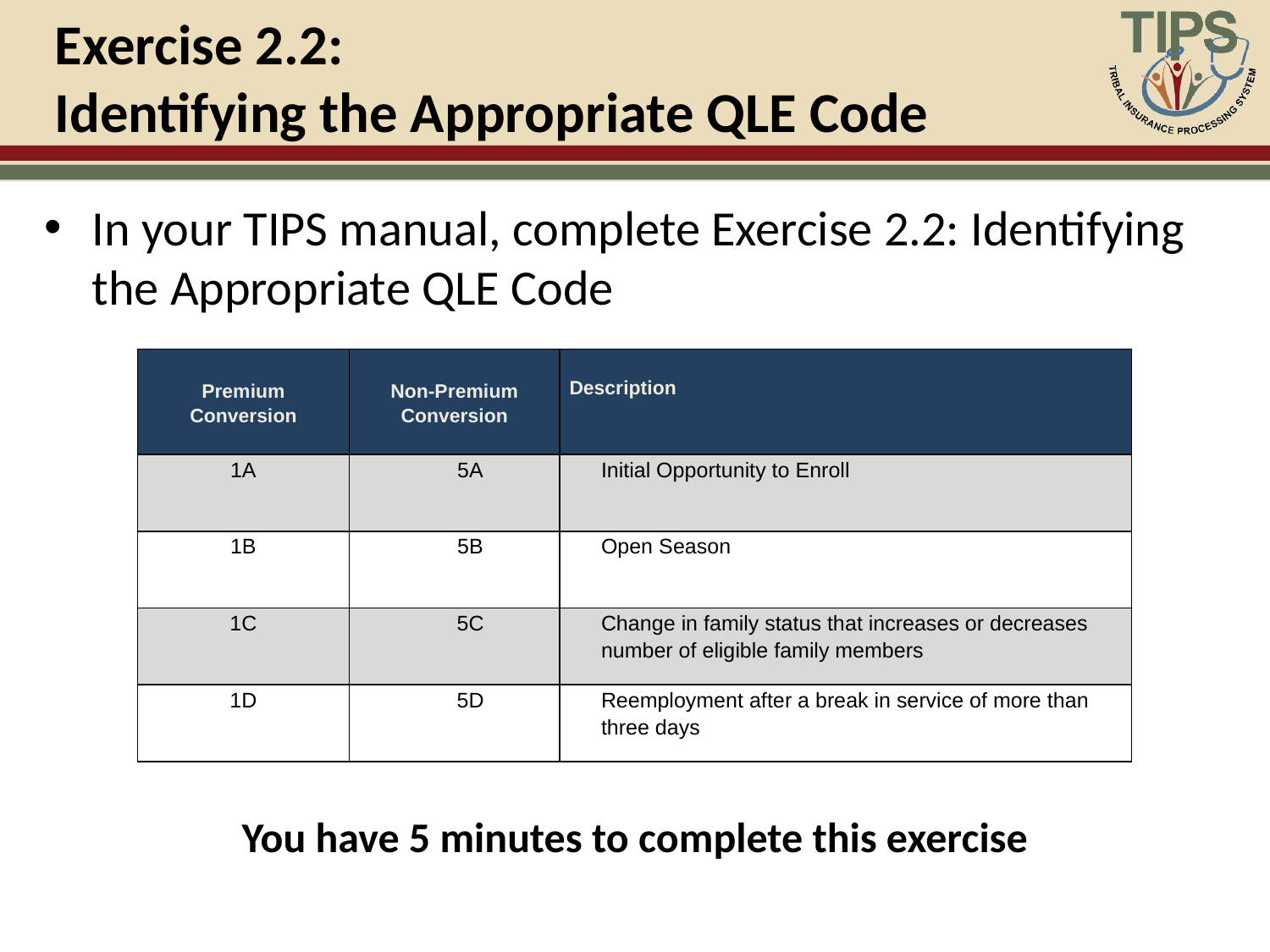

# Exercise 2.2: Identifying the Appropriate QLE Code
In your TIPS manual, complete Exercise 2.2: Identifying the Appropriate QLE Code
| Premium Conversion | Non-Premium Conversion | Description |
| --- | --- | --- |
| 1A | 5A | Initial Opportunity to Enroll |
| 1B | 5B | Open Season |
| 1C | 5C | Change in family status that increases or decreases number of eligible family members |
| 1D | 5D | Reemployment after a break in service of more than three days |
You have 5 minutes to complete this exercise